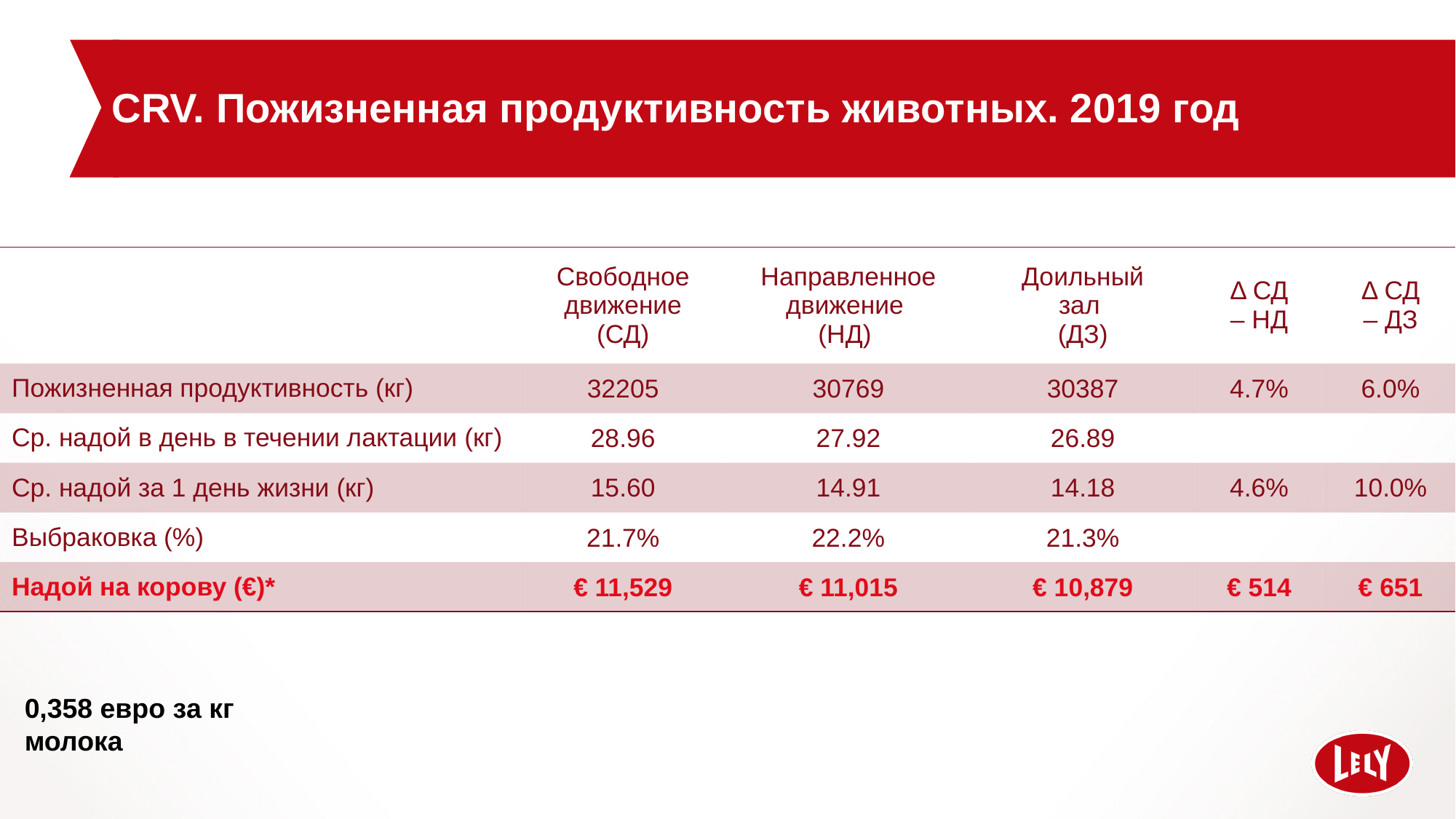

# CRV. Пожизненная продуктивность животных. 2019 год
|  | Свободное движение (СД) | Направленное движение (НД) | Доильный зал (ДЗ) | Δ СД – НД | Δ СД – ДЗ |
| --- | --- | --- | --- | --- | --- |
| Пожизненная продуктивность (кг) | 32205 | 30769 | 30387 | 4.7% | 6.0% |
| Ср. надой в день в течении лактации (кг) | 28.96 | 27.92 | 26.89 |  |  |
| Ср. надой за 1 день жизни (кг) | 15.60 | 14.91 | 14.18 | 4.6% | 10.0% |
| Выбраковка (%) | 21.7% | 22.2% | 21.3% |  |  |
| Надой на корову (€)\* | € 11,529 | € 11,015 | € 10,879 | € 514 | € 651 |
0,358 евро за кг молока